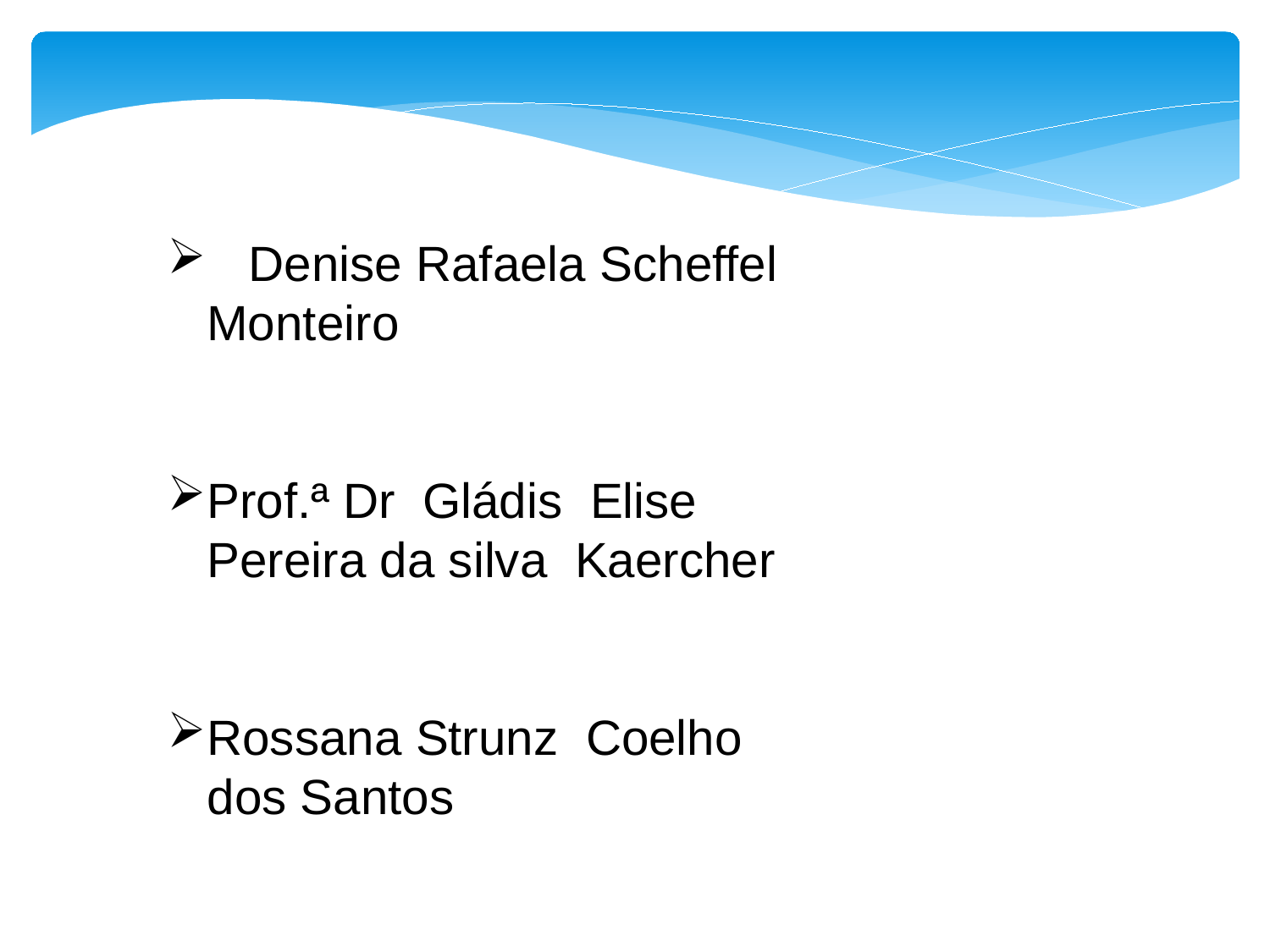

Denise Rafaela Scheffel Monteiro

Prof.ª Dr  Gládis  Elise Pereira da silva  Kaercher

Rossana Strunz  Coelho dos Santos